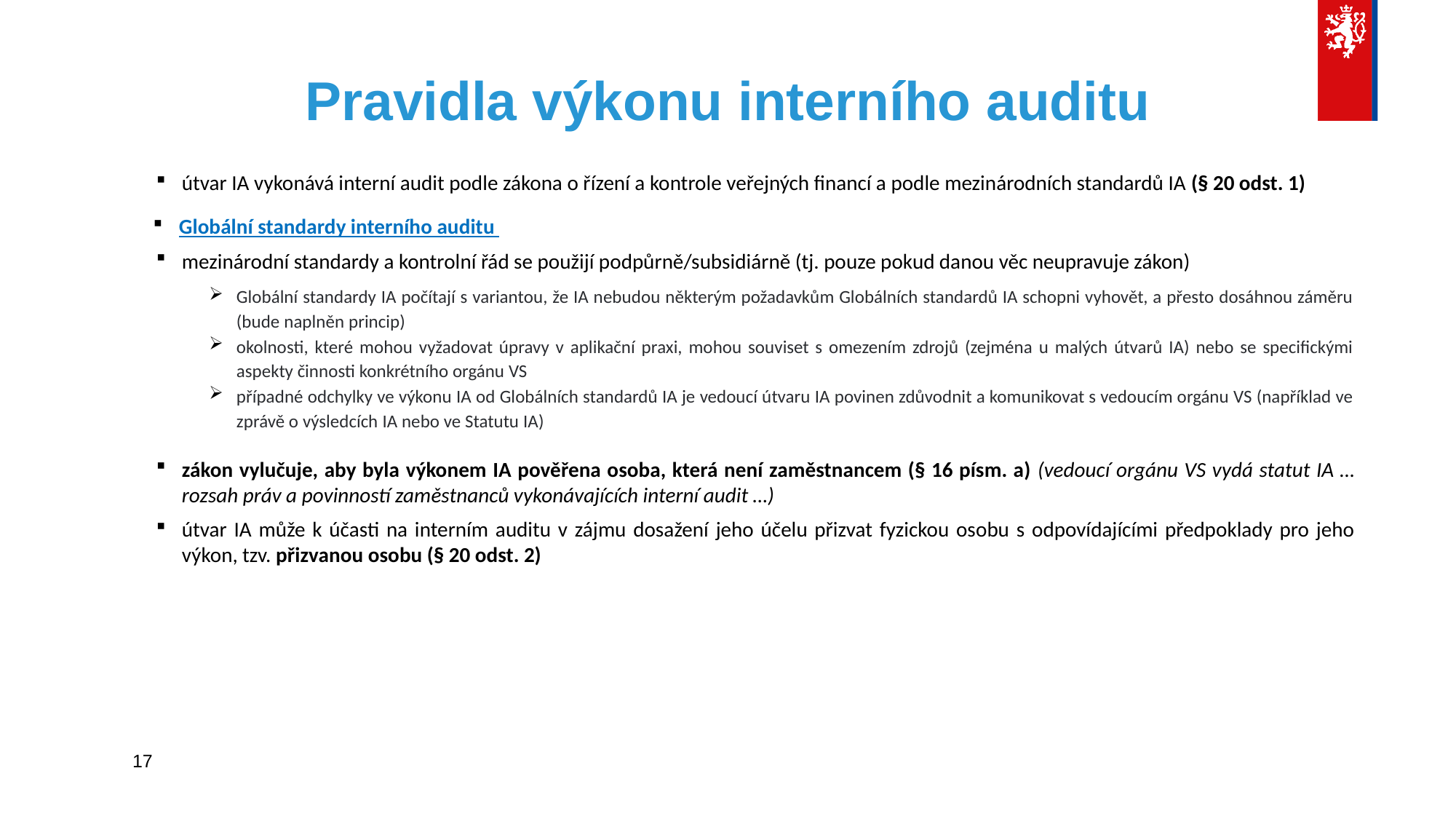

# Pravidla výkonu interního auditu
útvar IA vykonává interní audit podle zákona o řízení a kontrole veřejných financí a podle mezinárodních standardů IA (§ 20 odst. 1)
Globální standardy interního auditu
mezinárodní standardy a kontrolní řád se použijí podpůrně/subsidiárně (tj. pouze pokud danou věc neupravuje zákon)
Globální standardy IA počítají s variantou, že IA nebudou některým požadavkům Globálních standardů IA schopni vyhovět, a přesto dosáhnou záměru (bude naplněn princip)
okolnosti, které mohou vyžadovat úpravy v aplikační praxi, mohou souviset s omezením zdrojů (zejména u malých útvarů IA) nebo se specifickými aspekty činnosti konkrétního orgánu VS
případné odchylky ve výkonu IA od Globálních standardů IA je vedoucí útvaru IA povinen zdůvodnit a komunikovat s vedoucím orgánu VS (například ve zprávě o výsledcích IA nebo ve Statutu IA)

zákon vylučuje, aby byla výkonem IA pověřena osoba, která není zaměstnancem (§ 16 písm. a) (vedoucí orgánu VS vydá statut IA … rozsah práv a povinností zaměstnanců vykonávajících interní audit …)
útvar IA může k účasti na interním auditu v zájmu dosažení jeho účelu přizvat fyzickou osobu s odpovídajícími předpoklady pro jeho výkon, tzv. přizvanou osobu (§ 20 odst. 2)

17